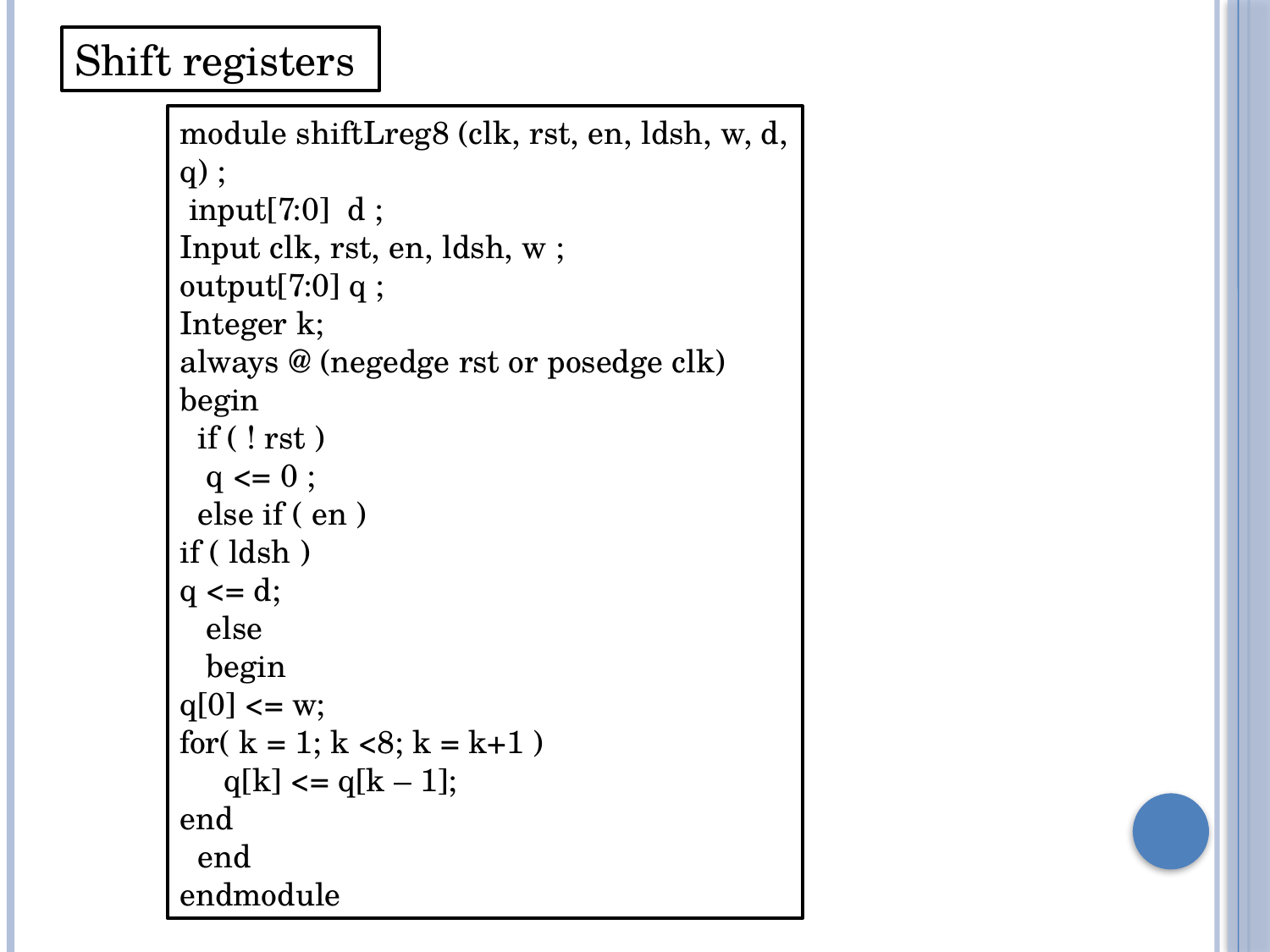

Shift registers
module shiftLreg8 (clk, rst, en, ldsh, w, d, q) ;
 input[7:0]  d ;
Input clk, rst, en, ldsh, w ;
output[7:0] q ;
Integer k;
always @ (negedge rst or posedge clk)
begin
  if ( ! rst )
   q <= 0 ;
  else if ( en )
if ( ldsh )
q <= d;
   else
   begin
q[0] <= w;
for( k = 1; k <8; k = k+1 )
     q[k] <= q[k – 1];
end
  end
endmodule